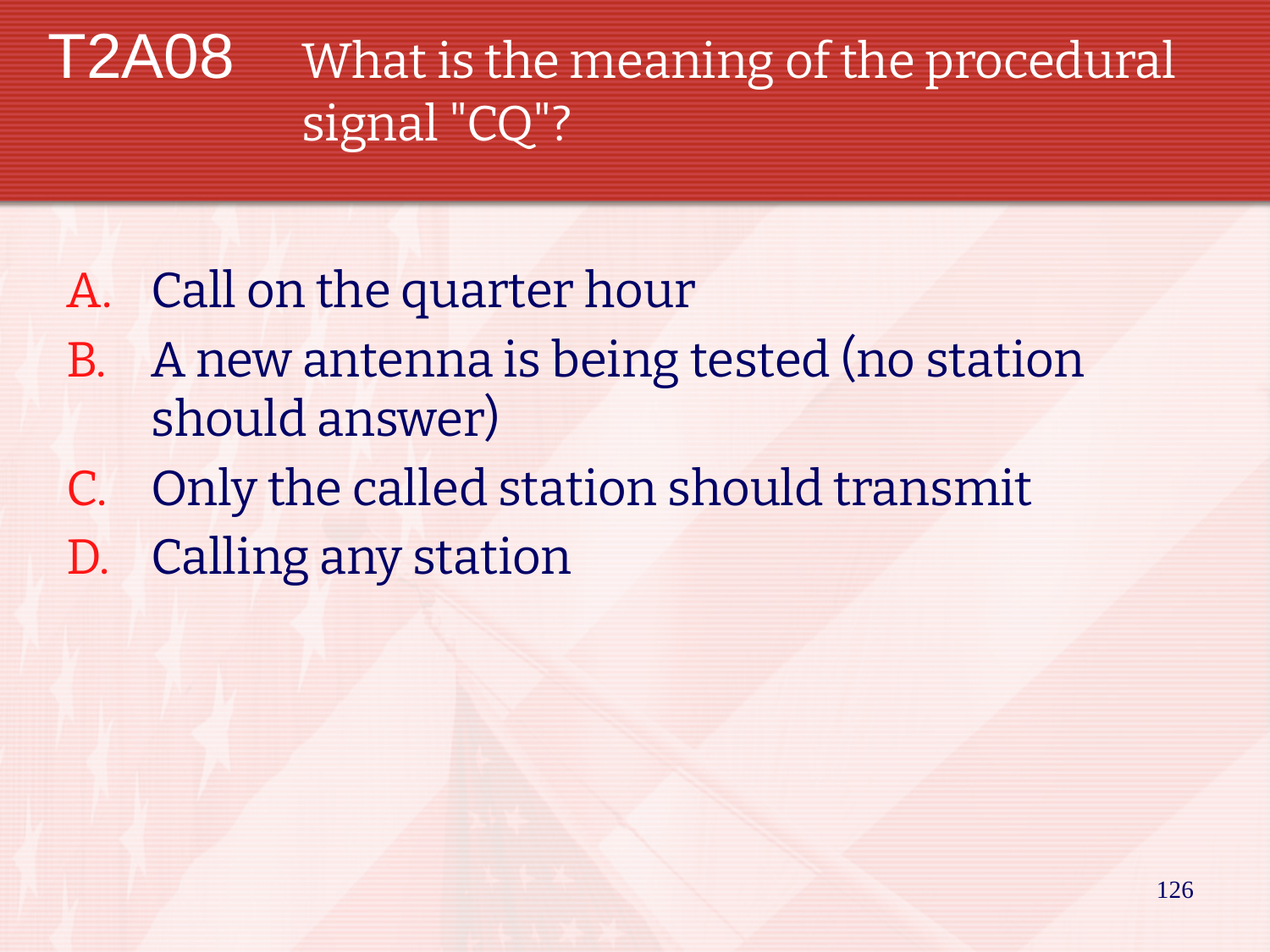

# T2A08	What is the meaning of the procedural 			signal "CQ"?
Call on the quarter hour
A new antenna is being tested (no station should answer)
Only the called station should transmit
Calling any station
126